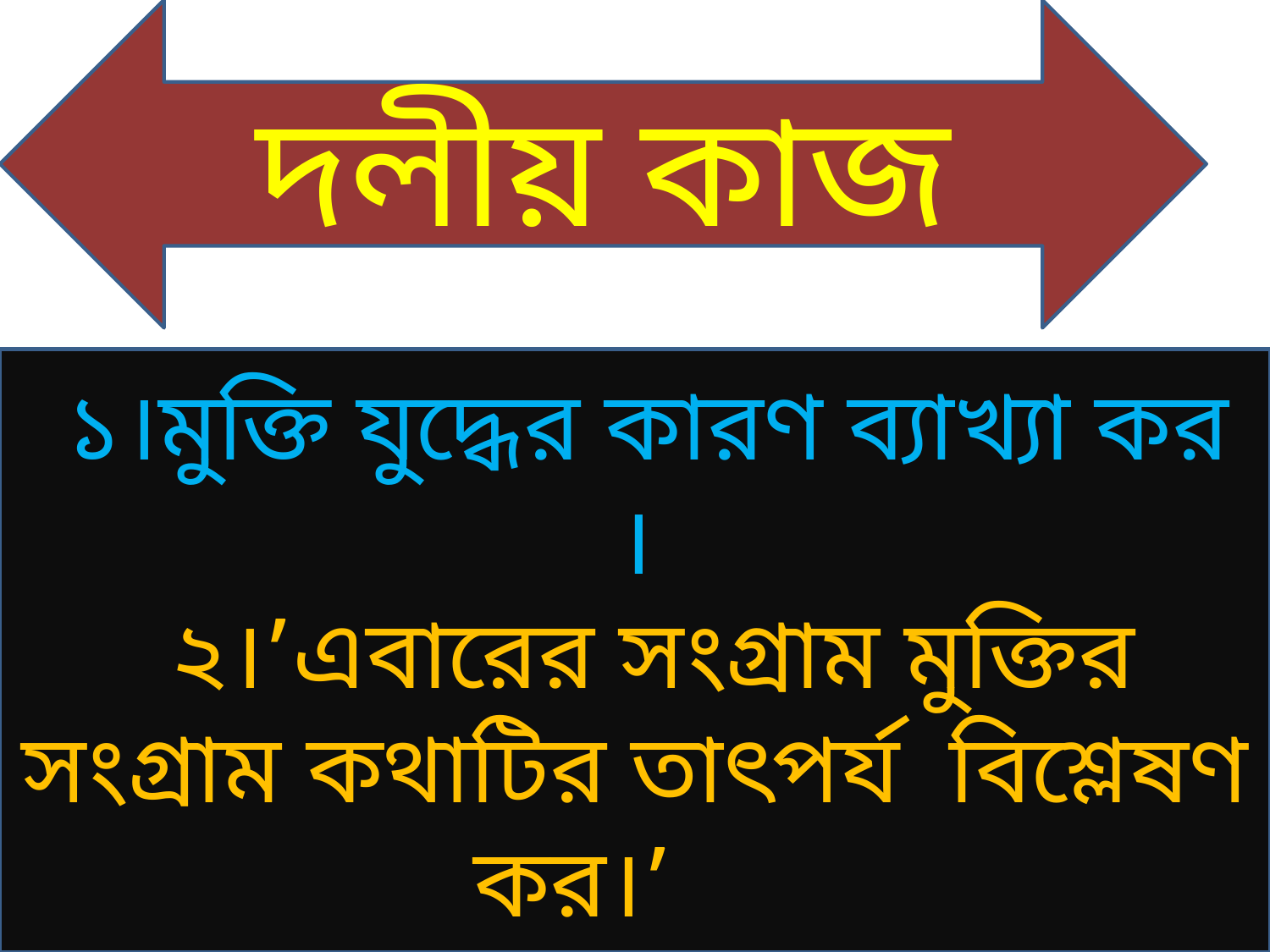

দলীয় কাজ
 ১।মুক্তি যুদ্ধের কারণ ব্যাখ্যা কর ।
  ২।’এবারের সংগ্রাম মুক্তির সংগ্রাম কথাটির তাৎপর্য  বিশ্লেষণ কর।’